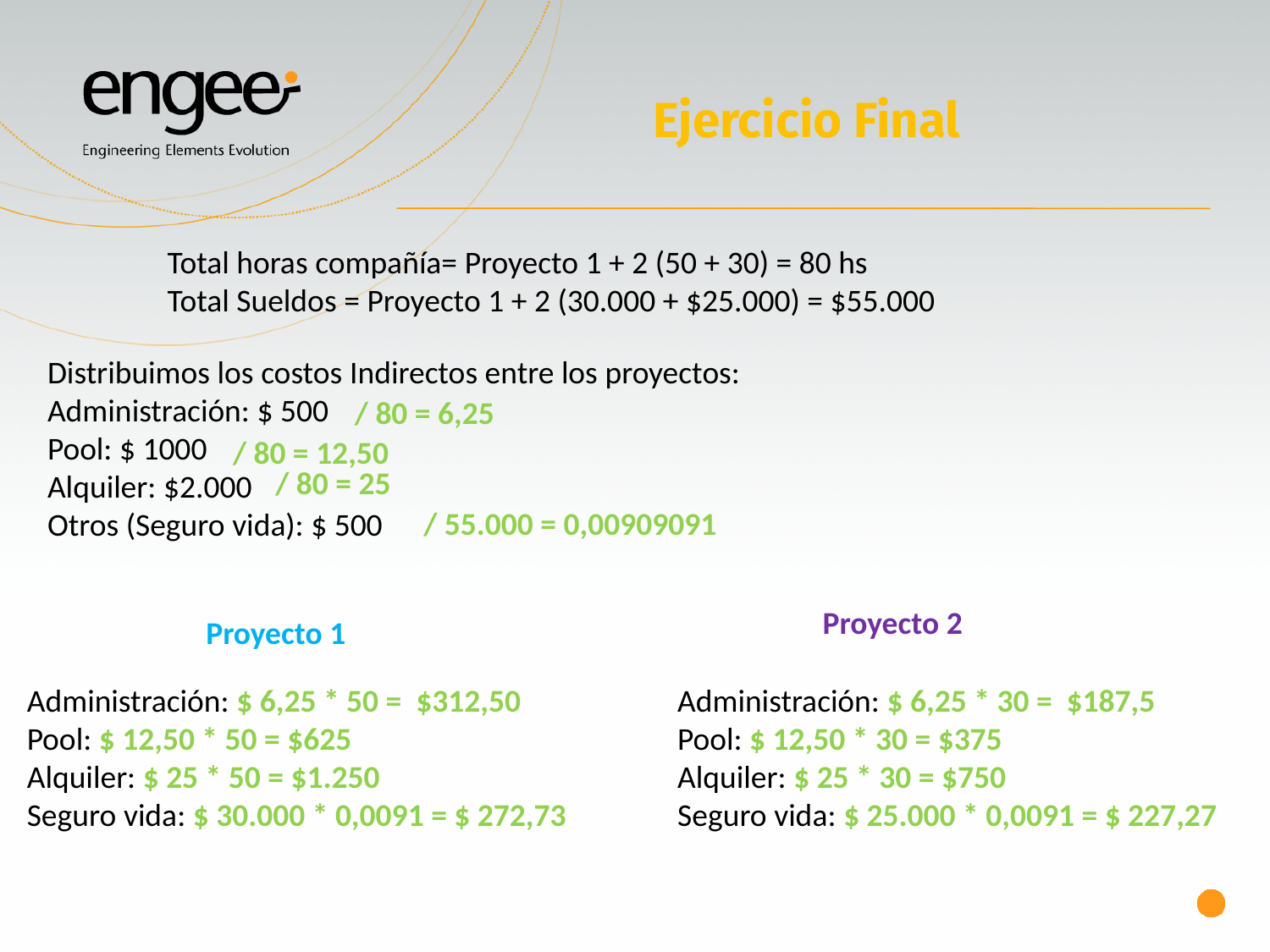

# Ejercicio Final
Total horas compañía= Proyecto 1 + 2 (50 + 30) = 80 hs
Total Sueldos = Proyecto 1 + 2 (30.000 + $25.000) = $55.000
Distribuimos los costos Indirectos entre los proyectos:
Administración: $ 500
Pool: $ 1000
Alquiler: $2.000
Otros (Seguro vida): $ 500

 / 80 = 6,25
 / 80 = 12,50
 / 80 = 25
 / 55.000 = 0,00909091
Proyecto 2
Proyecto 1
Administración: $ 6,25 * 50 =  $312,50
Pool: $ 12,50 * 50 = $625
Alquiler: $ 25 * 50 = $1.250
Seguro vida: $ 30.000 * 0,0091 = $ 272,73
Administración: $ 6,25 * 30 =  $187,5
Pool: $ 12,50 * 30 = $375
Alquiler: $ 25 * 30 = $750
Seguro vida: $ 25.000 * 0,0091 = $ 227,27